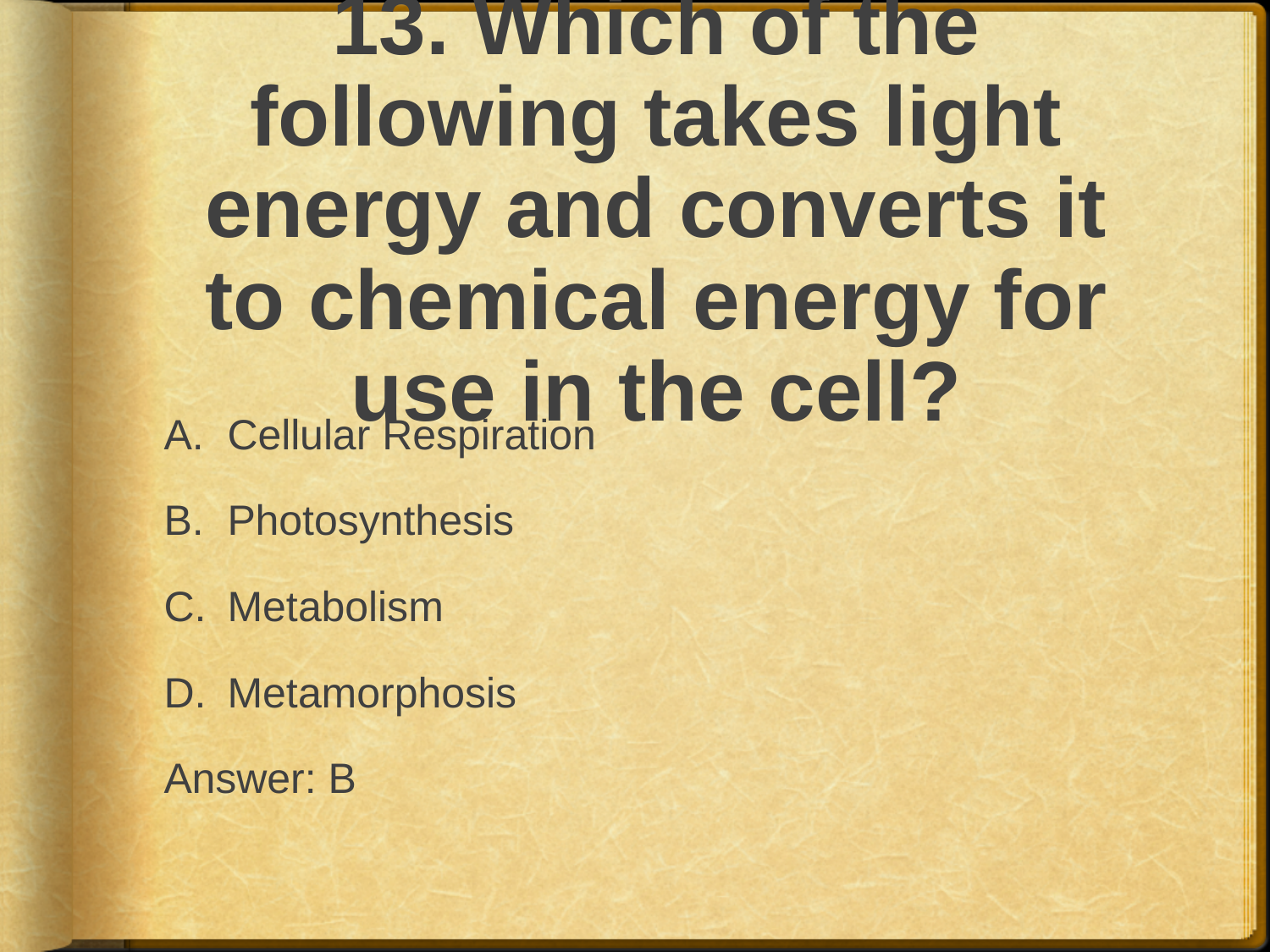

# 13. Which of the following takes light energy and converts it to chemical energy for use in the cell?
Cellular Respiration
Photosynthesis
Metabolism
Metamorphosis
Answer: B